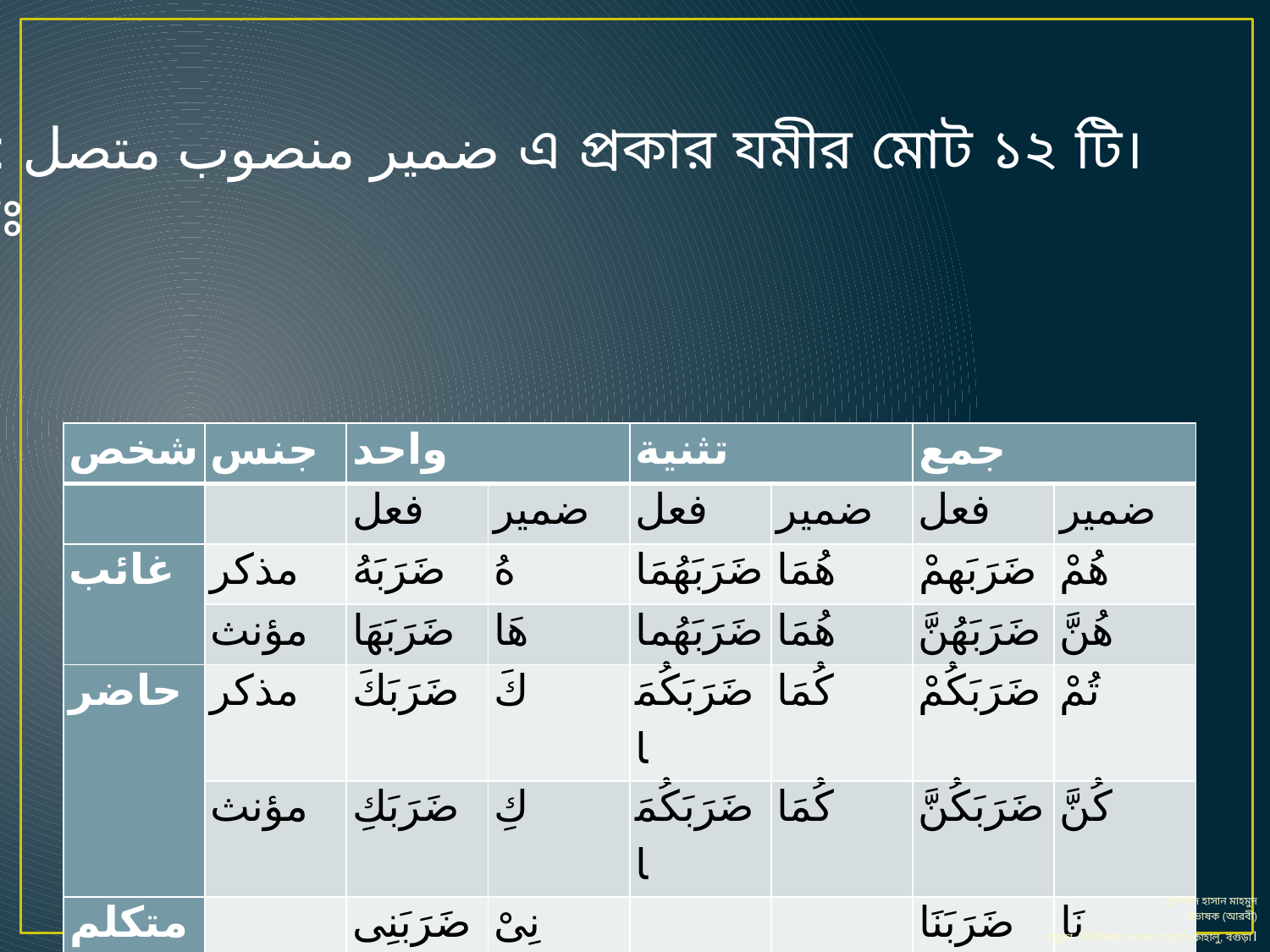

।।) : ضمير منصوب متصل এ প্রকার যমীর মোট ১২ টি।
যথাঃ
| شخص | جنس | واحد |  | تثنية |  | جمع |  |
| --- | --- | --- | --- | --- | --- | --- | --- |
|  |  | فعل | ضمير | فعل | ضمير | فعل | ضمير |
| غائب | مذكر | ضَرَبَهُ | هُ | ضَرَبَهُمَا | هُمَا | ضَرَبَهمْ | هُمْ |
|  | مؤنث | ضَرَبَهَا | هَا | ضَرَبَهُما | هُمَا | ضَرَبَهُنَّ | هُنَّ |
| حاضر | مذكر | ضَرَبَكَ | كَ | ضَرَبَكُمَا | كُمَا | ضَرَبَكُمْ | تُمْ |
|  | مؤنث | ضَرَبَكِ | كِ | ضَرَبَكُمَا | كُمَا | ضَرَبَكُنَّ | كُنَّ |
| متكلم |  | ضَرَبَنِى | نِىْ |  |  | ضَرَبَنَا | نَا |
মুহাম্মাদ হাসান মাহমুদ
প্রভাষক (আরবী)
বামুজা, সিদ্দিকিয়া (স্নাতক) মাদ্রাসা,কাহালু, বগুড়া।